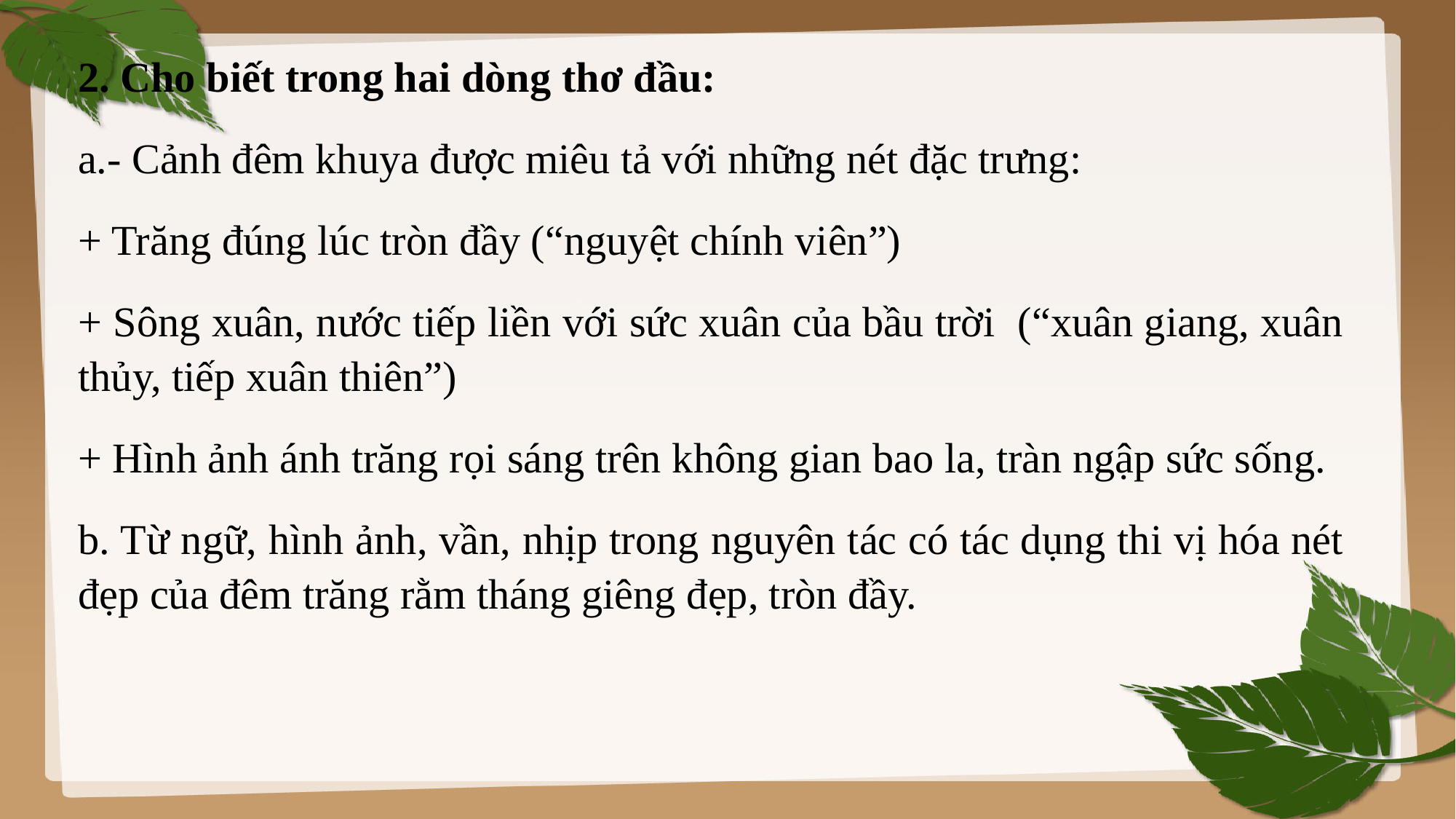

2. Cho biết trong hai dòng thơ đầu:
a.- Cảnh đêm khuya được miêu tả với những nét đặc trưng:
+ Trăng đúng lúc tròn đầy (“nguyệt chính viên”)
+ Sông xuân, nước tiếp liền với sức xuân của bầu trời  (“xuân giang, xuân thủy, tiếp xuân thiên”)
+ Hình ảnh ánh trăng rọi sáng trên không gian bao la, tràn ngập sức sống.
b. Từ ngữ, hình ảnh, vần, nhịp trong nguyên tác có tác dụng thi vị hóa nét đẹp của đêm trăng rằm tháng giêng đẹp, tròn đầy.